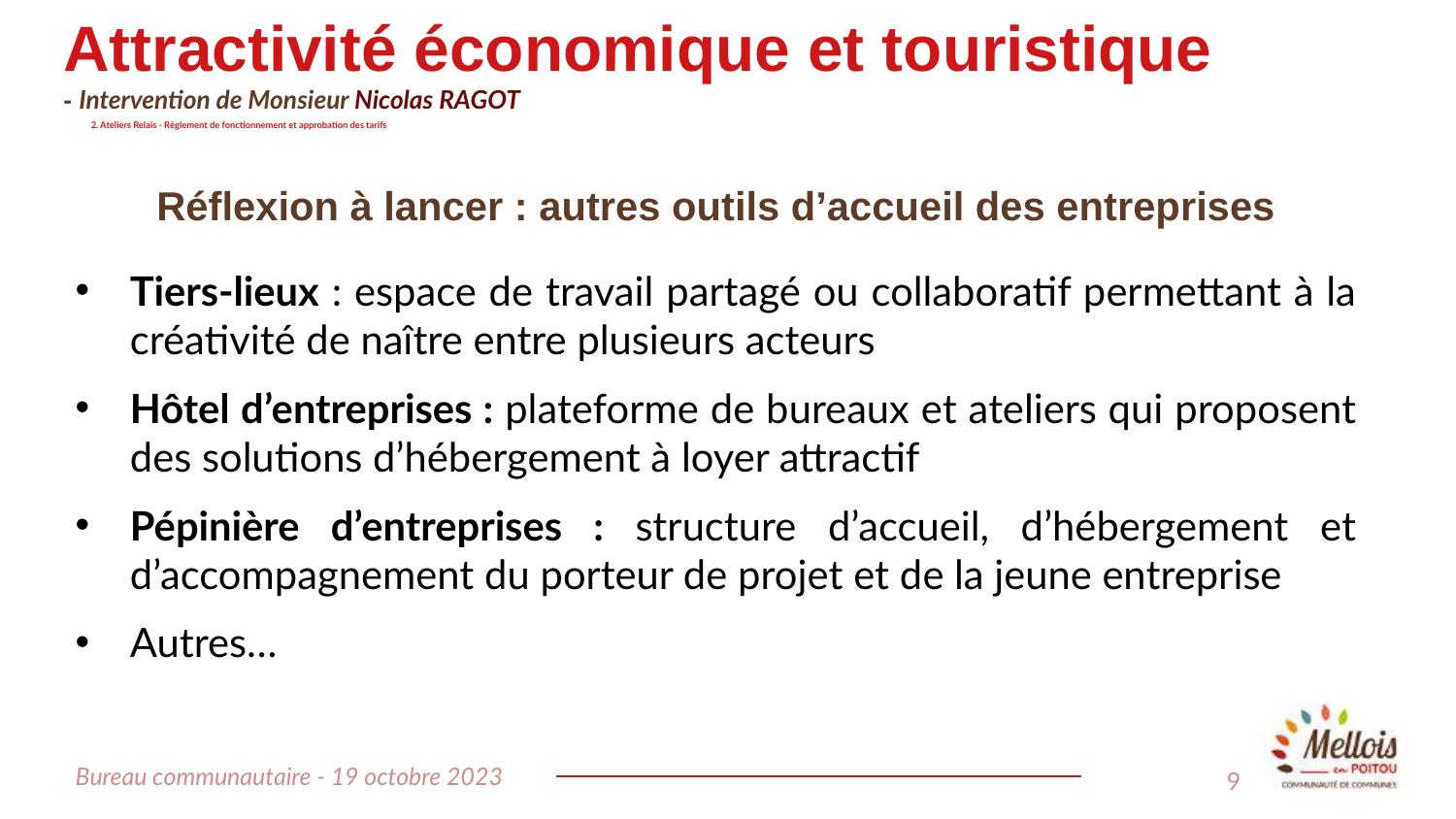

Attractivité économique et touristique
- Intervention de Monsieur Nicolas RAGOT
# 2. Ateliers Relais - Règlement de fonctionnement et approbation des tarifs
Réflexion à lancer : autres outils d’accueil des entreprises

Tiers-lieux : espace de travail partagé ou collaboratif permettant à la créativité de naître entre plusieurs acteurs
Hôtel d’entreprises : plateforme de bureaux et ateliers qui proposent des solutions d’hébergement à loyer attractif
Pépinière d’entreprises : structure d’accueil, d’hébergement et d’accompagnement du porteur de projet et de la jeune entreprise
Autres…

Bureau communautaire - 19 octobre 2023
9